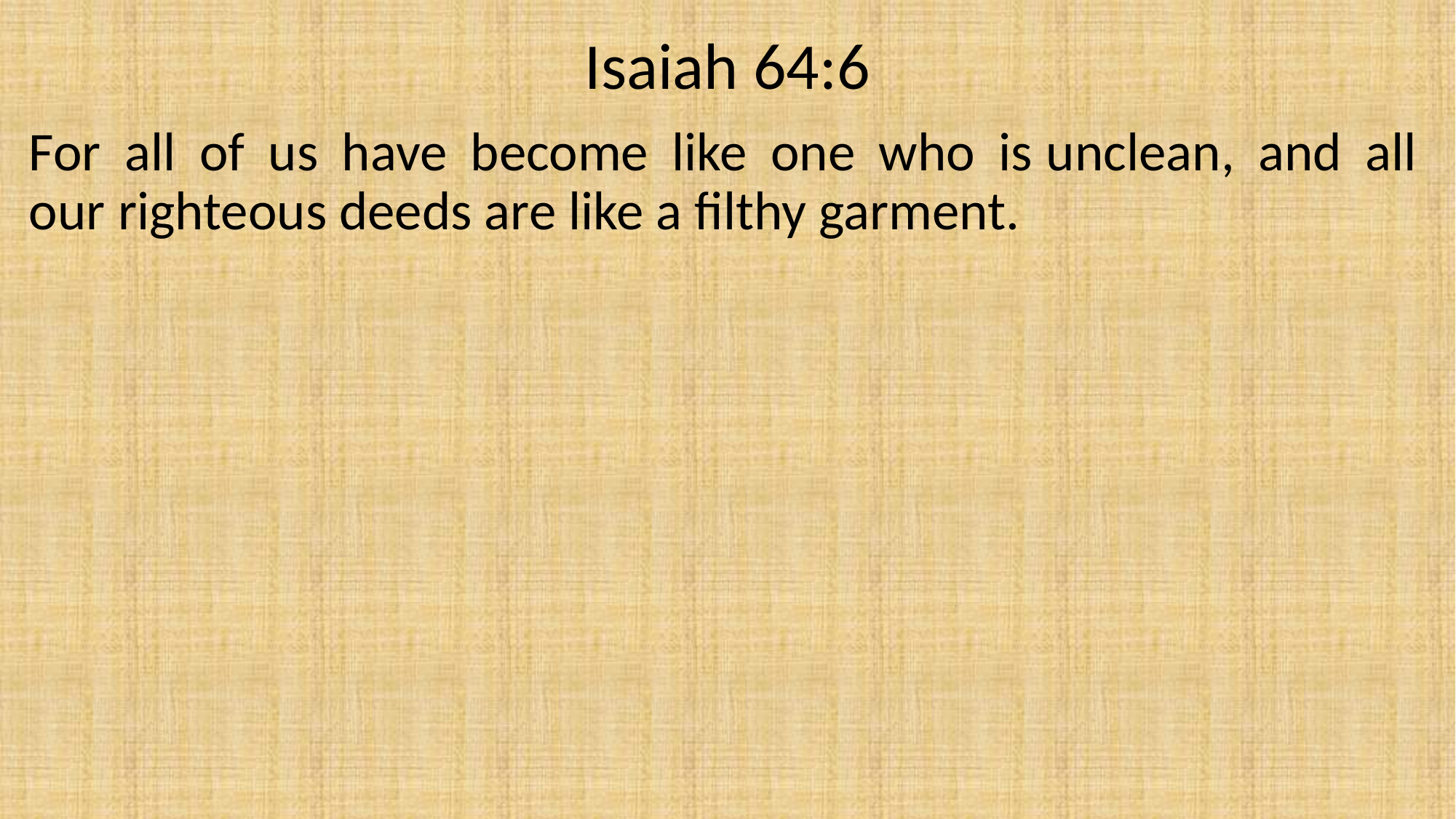

# Isaiah 64:6
For all of us have become like one who is unclean, and all our righteous deeds are like a filthy garment.